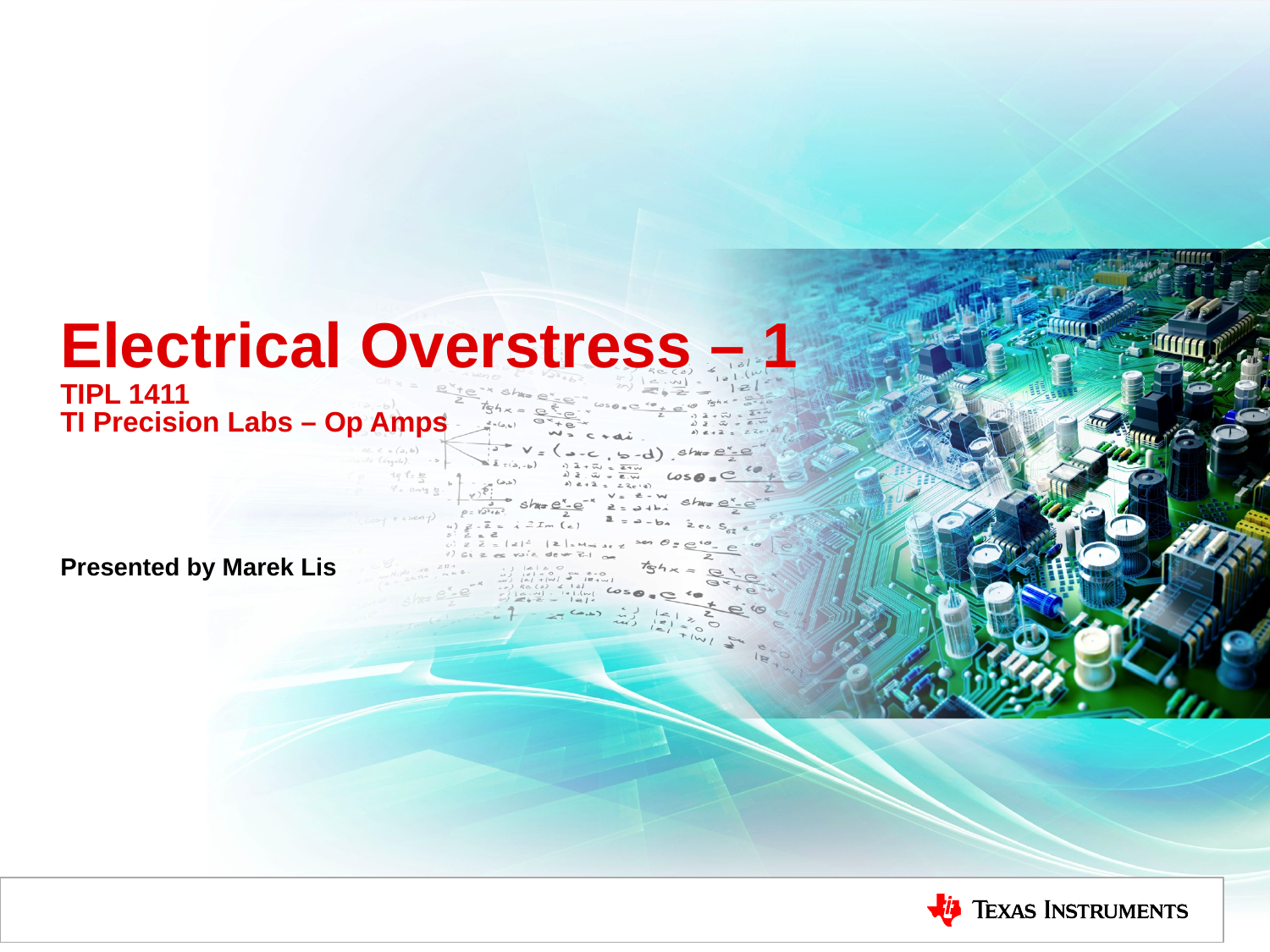

# Electrical Overstress – 1 TIPL 1411 TI Precision Labs – Op Amps
Presented by Marek Lis